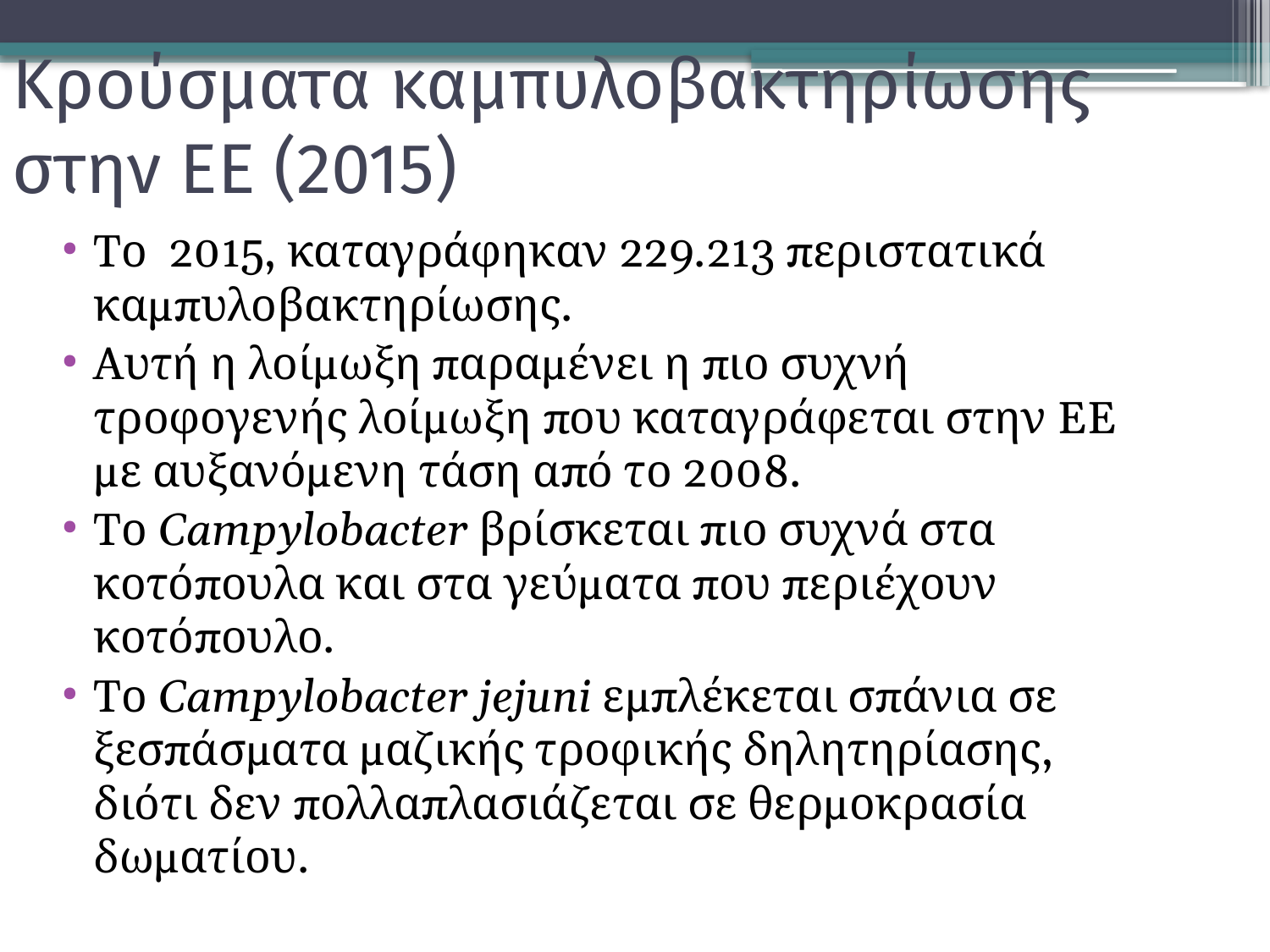

# Κρούσματα καμπυλοβακτηρίωσης στην ΕΕ (2015)
Το  2015, καταγράφηκαν 229.213 περιστατικά καμπυλοβακτηρίωσης.
Αυτή η λοίμωξη παραμένει η πιο συχνή τροφογενής λοίμωξη που καταγράφεται στην ΕΕ με αυξανόμενη τάση από το 2008.
Το Campylobacter βρίσκεται πιο συχνά στα κοτόπουλα και στα γεύματα που περιέχουν κοτόπουλο.
Το Campylobacter jejuni εμπλέκεται σπάνια σε ξεσπάσματα μαζικής τροφικής δηλητηρίασης, διότι δεν πολλαπλασιάζεται σε θερμοκρασία δωματίου.